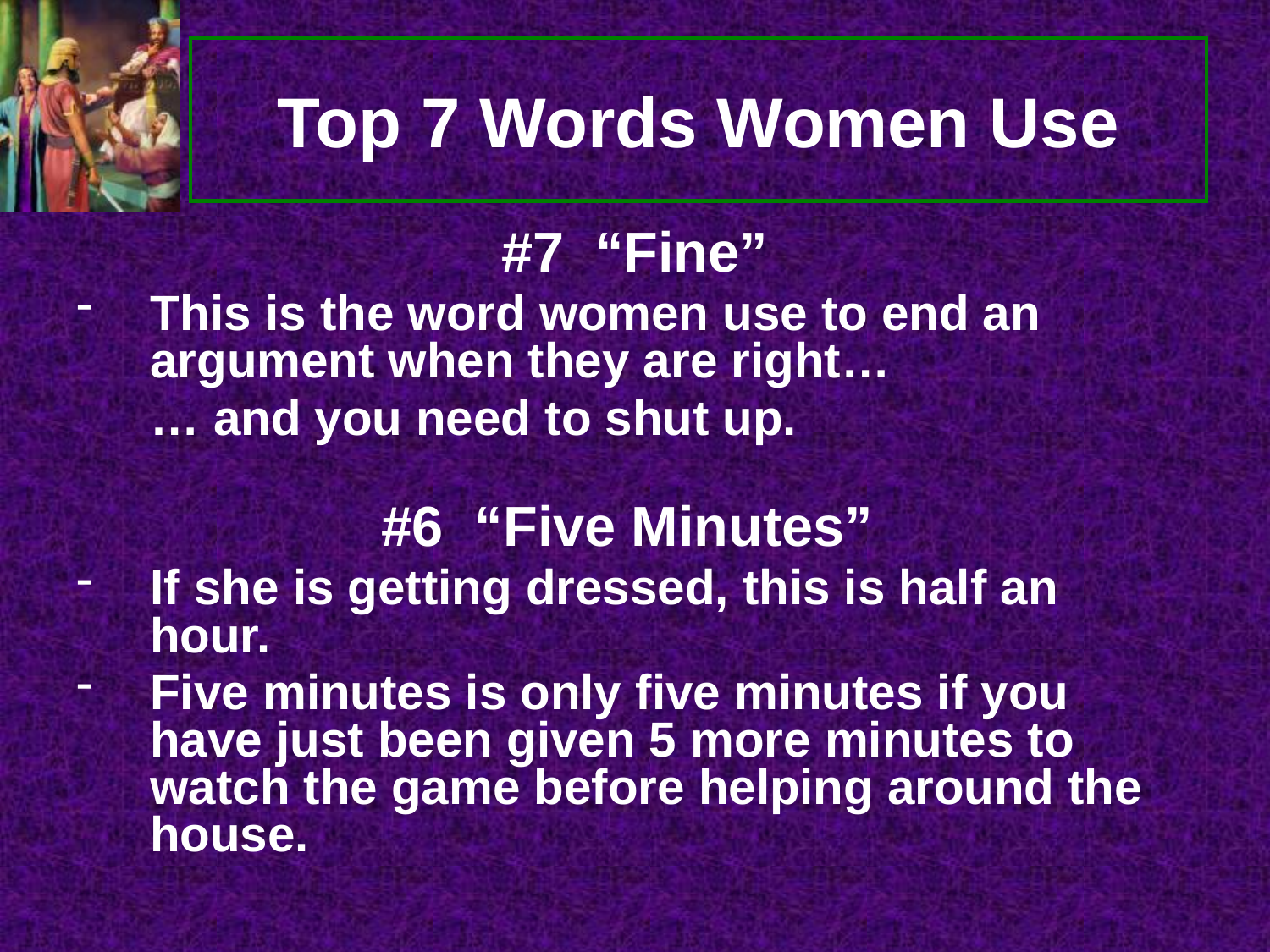

# Top 7 Words Women Use
#7  “Fine”
This is the word women use to end an argument when they are right…
	… and you need to shut up.
#6  “Five Minutes”
If she is getting dressed, this is half an hour.
Five minutes is only five minutes if you have just been given 5 more minutes to watch the game before helping around the house.